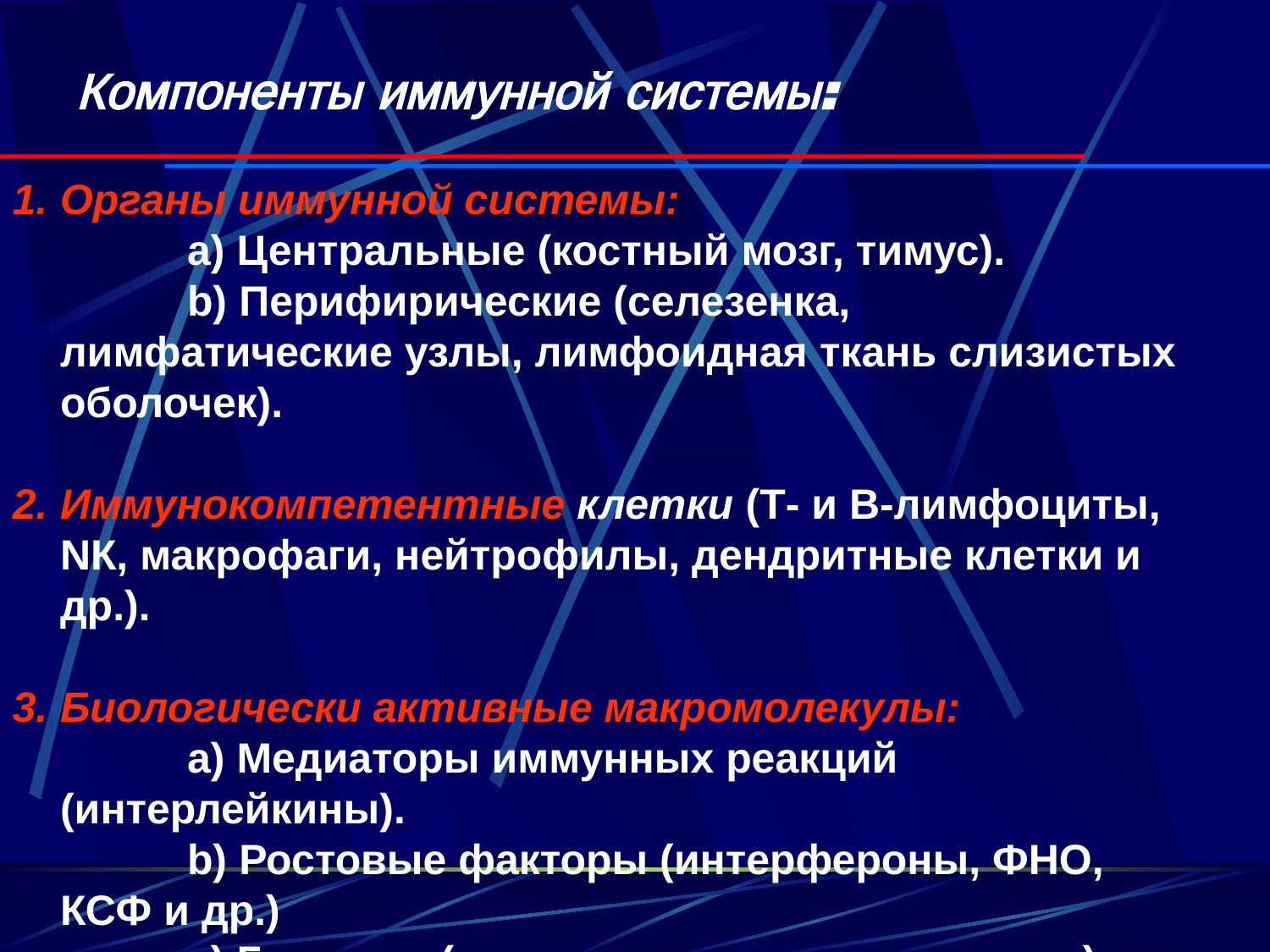

# Компоненты иммунной системы:

Органы иммунной системы:
		a) Центральные (костный мозг, тимус).
		b) Перифирические (селезенка, лимфатические узлы, лимфоидная ткань слизистых оболочек).

Иммунокомпетентные клетки (Т- и В-лимфоциты, NК, макрофаги, нейтрофилы, дендритные клетки и др.).

Биологически активные макромолекулы:
		a) Медиаторы иммунных реакций (интерлейкины).
		b) Ростовые факторы (интерфероны, ФНО, КСФ и др.)
		c) Гормоны (тимопептиды, миелопептиды).